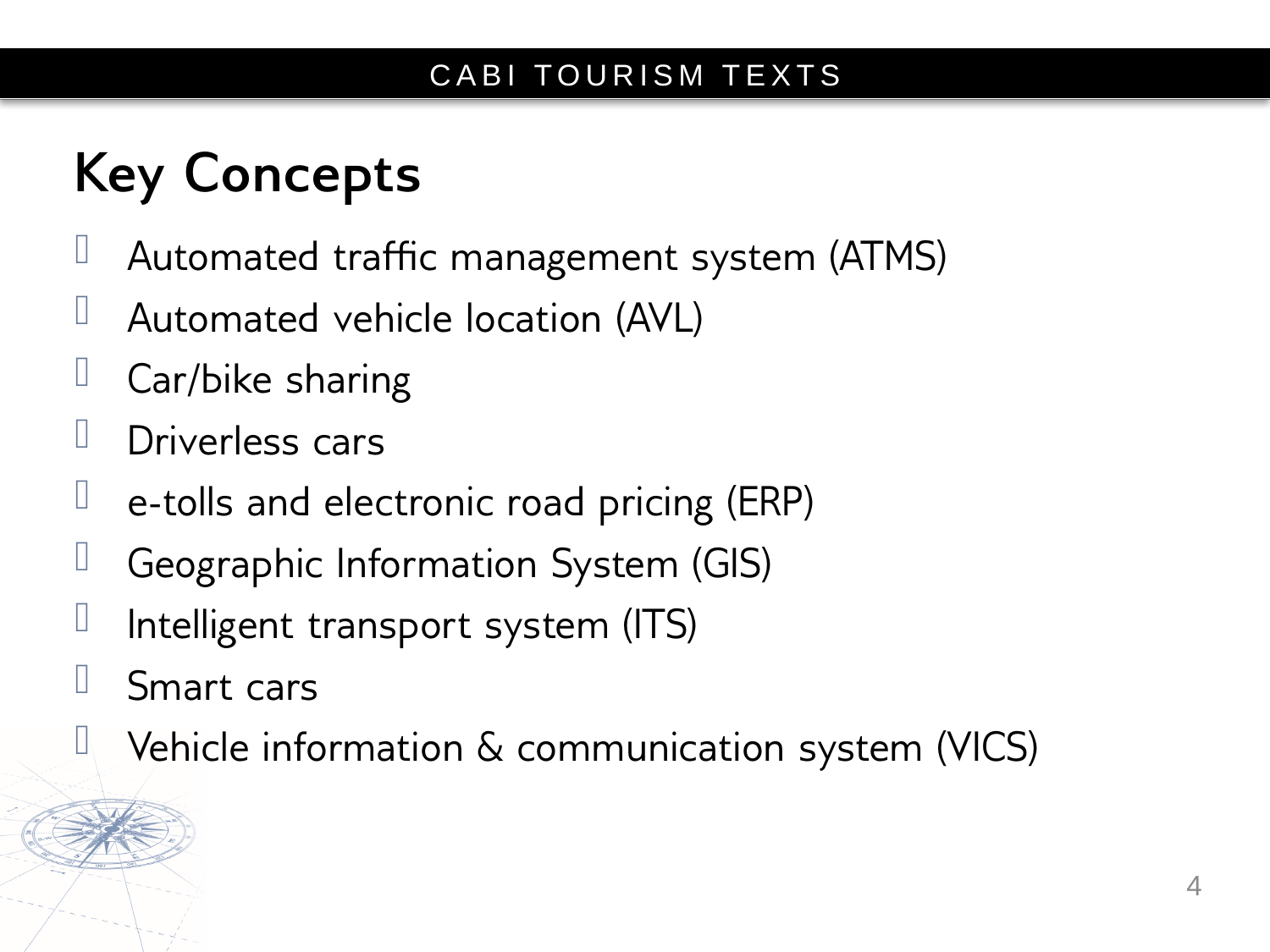

# Key Concepts
Automated traffic management system (ATMS)
Automated vehicle location (AVL)
Car/bike sharing
Driverless cars
e-tolls and electronic road pricing (ERP)
Geographic Information System (GIS)
Intelligent transport system (ITS)
Smart cars
Vehicle information & communication system (VICS)

4